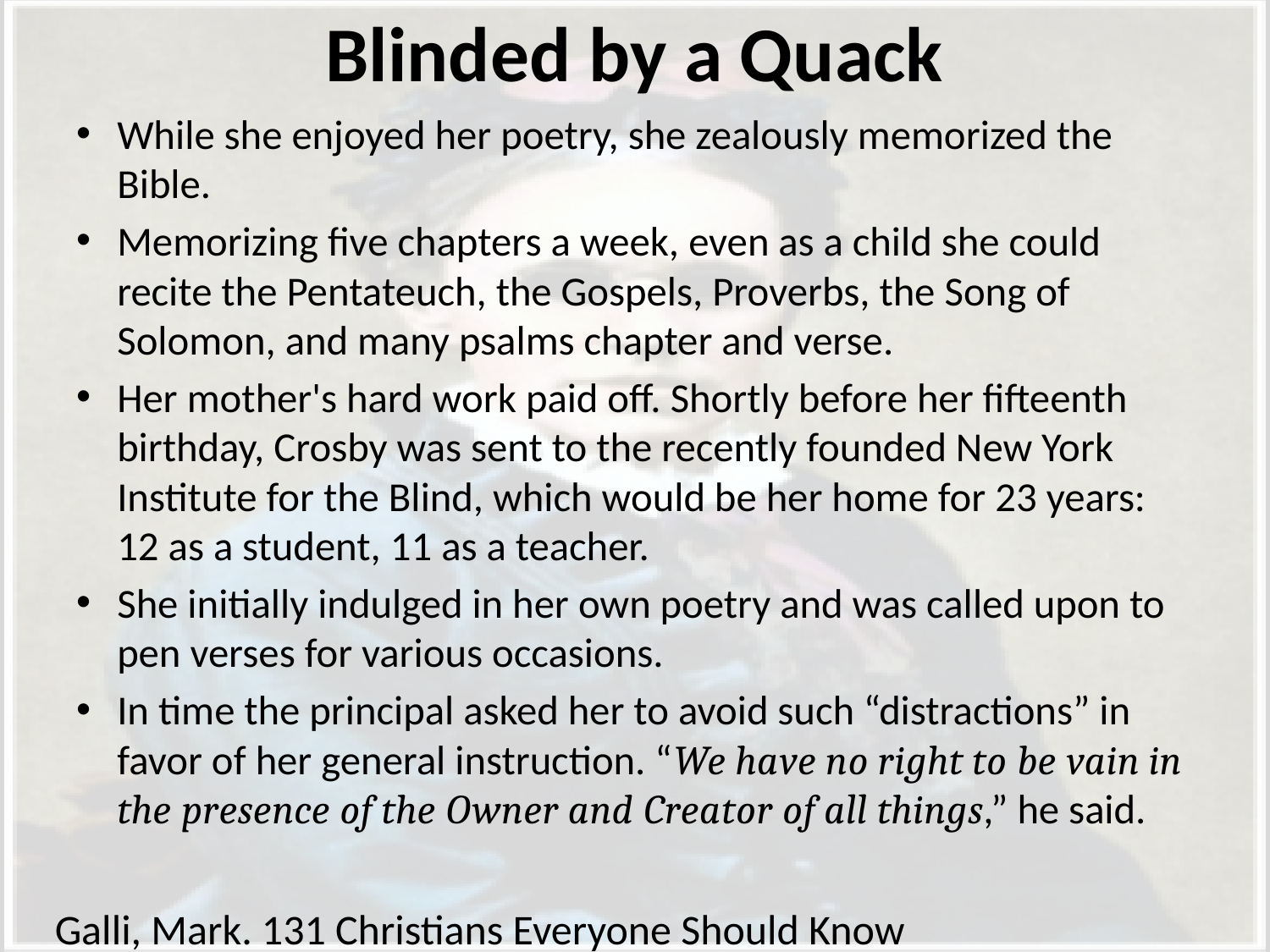

# Blinded by a Quack
While she enjoyed her poetry, she zealously memorized the Bible.
Memorizing five chapters a week, even as a child she could recite the Pentateuch, the Gospels, Proverbs, the Song of Solomon, and many psalms chapter and verse.
Her mother's hard work paid off. Shortly before her fifteenth birthday, Crosby was sent to the recently founded New York Institute for the Blind, which would be her home for 23 years: 12 as a student, 11 as a teacher.
She initially indulged in her own poetry and was called upon to pen verses for various occasions.
In time the principal asked her to avoid such “distractions” in favor of her general instruction. “We have no right to be vain in the presence of the Owner and Creator of all things,” he said.
Galli, Mark. 131 Christians Everyone Should Know